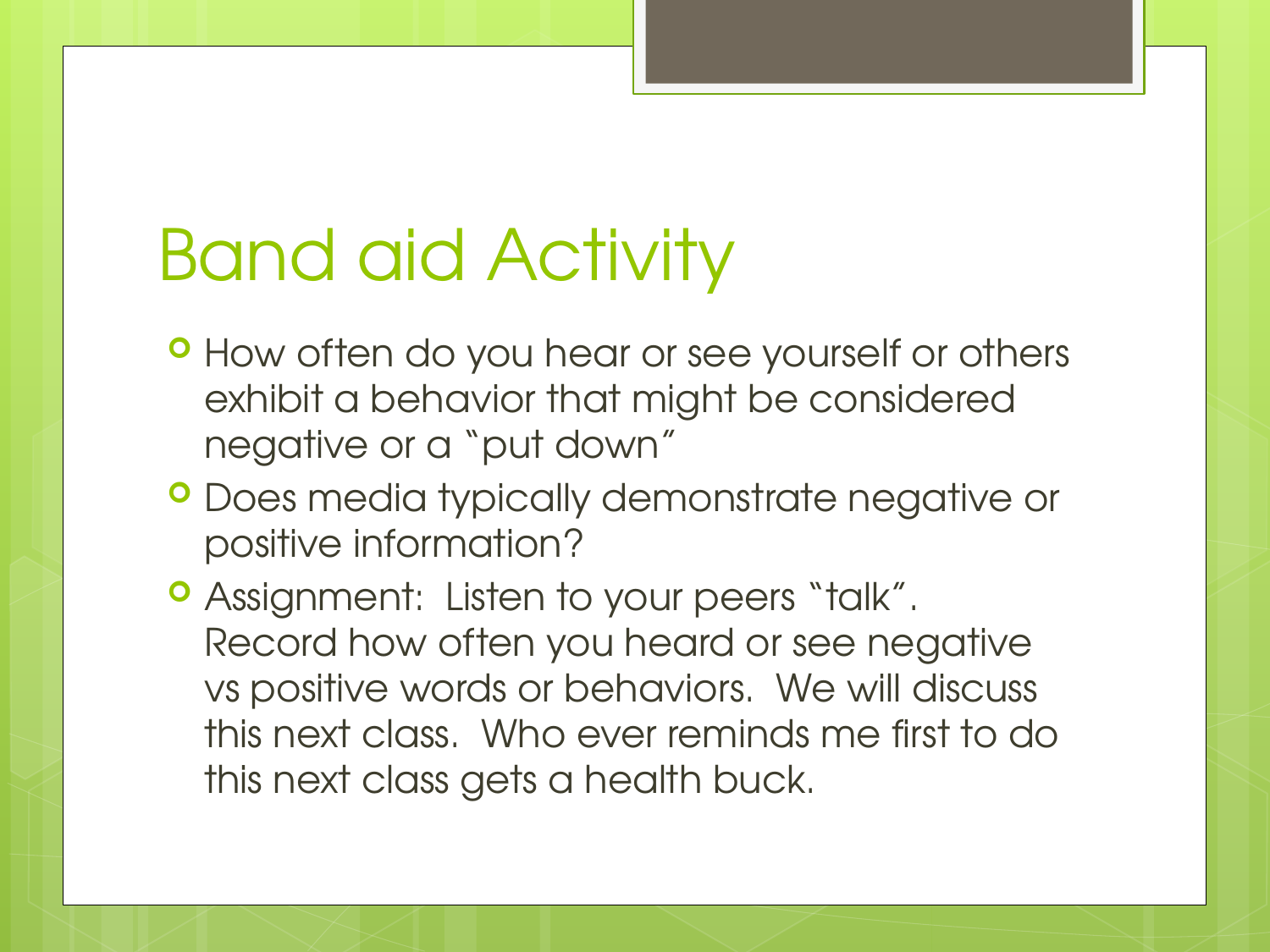

# Band aid Activity
How often do you hear or see yourself or others exhibit a behavior that might be considered negative or a “put down”
Does media typically demonstrate negative or positive information?
Assignment:  Listen to your peers “talk”.  Record how often you heard or see negative vs positive words or behaviors.  We will discuss this next class.  Who ever reminds me first to do this next class gets a health buck.